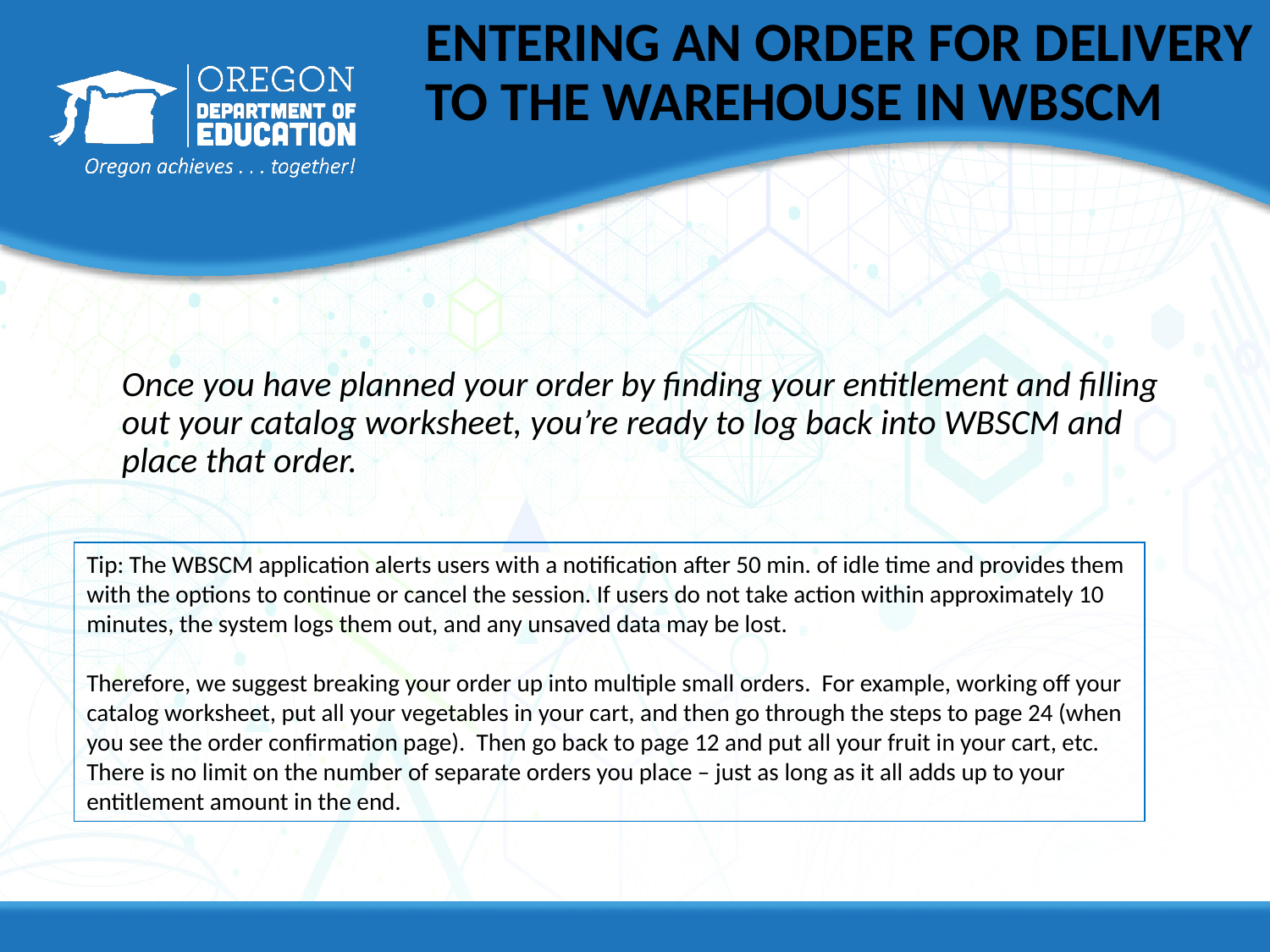

4
# Entering an Order for Delivery to the Warehouse In WBSCM
Once you have planned your order by finding your entitlement and filling out your catalog worksheet, you’re ready to log back into WBSCM and place that order.

Tip: The WBSCM application alerts users with a notification after 50 min. of idle time and provides them with the options to continue or cancel the session. If users do not take action within approximately 10 minutes, the system logs them out, and any unsaved data may be lost.

Therefore, we suggest breaking your order up into multiple small orders.  For example, working off your catalog worksheet, put all your vegetables in your cart, and then go through the steps to page 24 (when you see the order confirmation page).  Then go back to page 12 and put all your fruit in your cart, etc.  There is no limit on the number of separate orders you place – just as long as it all adds up to your entitlement amount in the end.